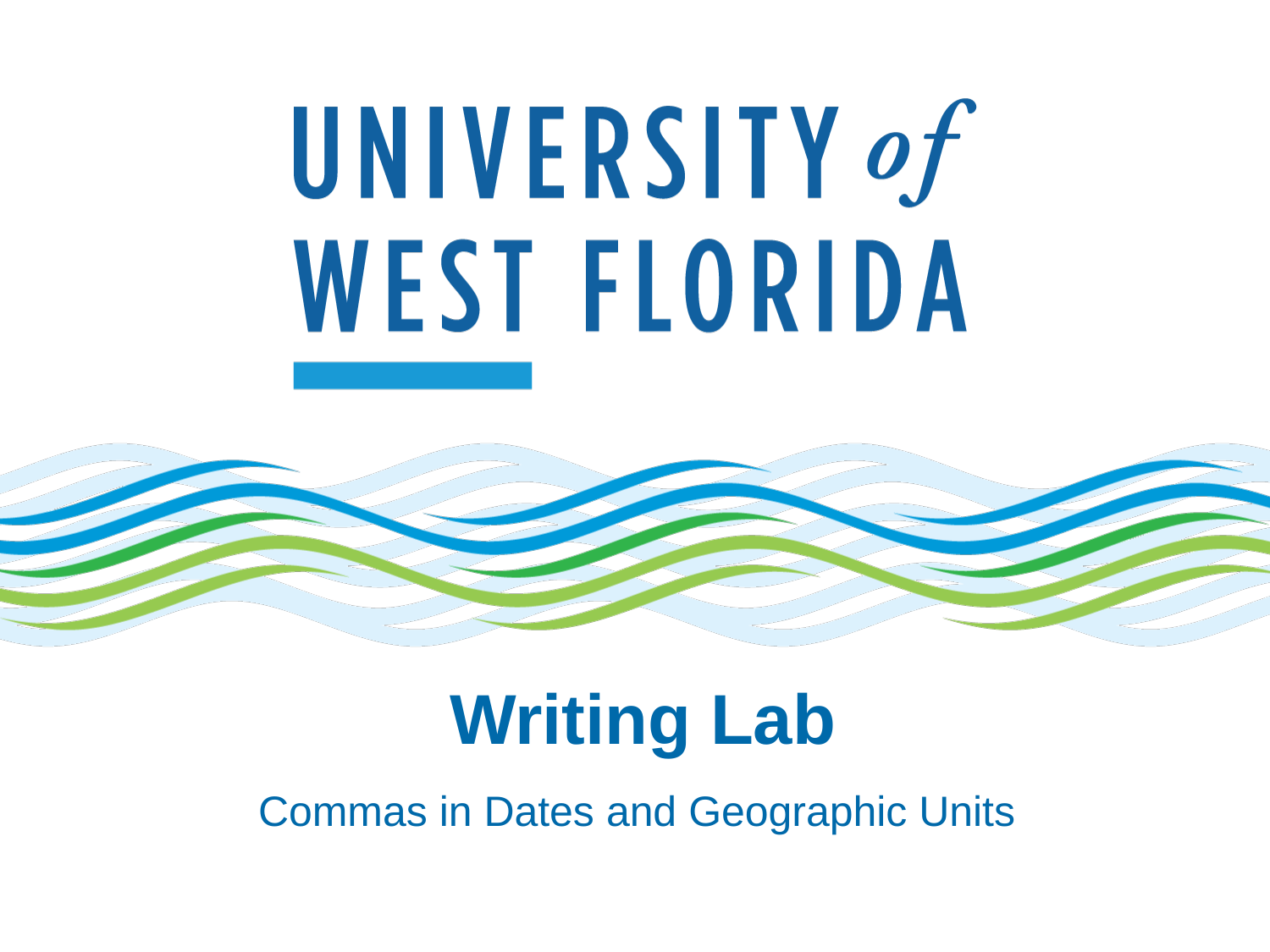

# Writing Lab
Commas in Dates and Geographic Units